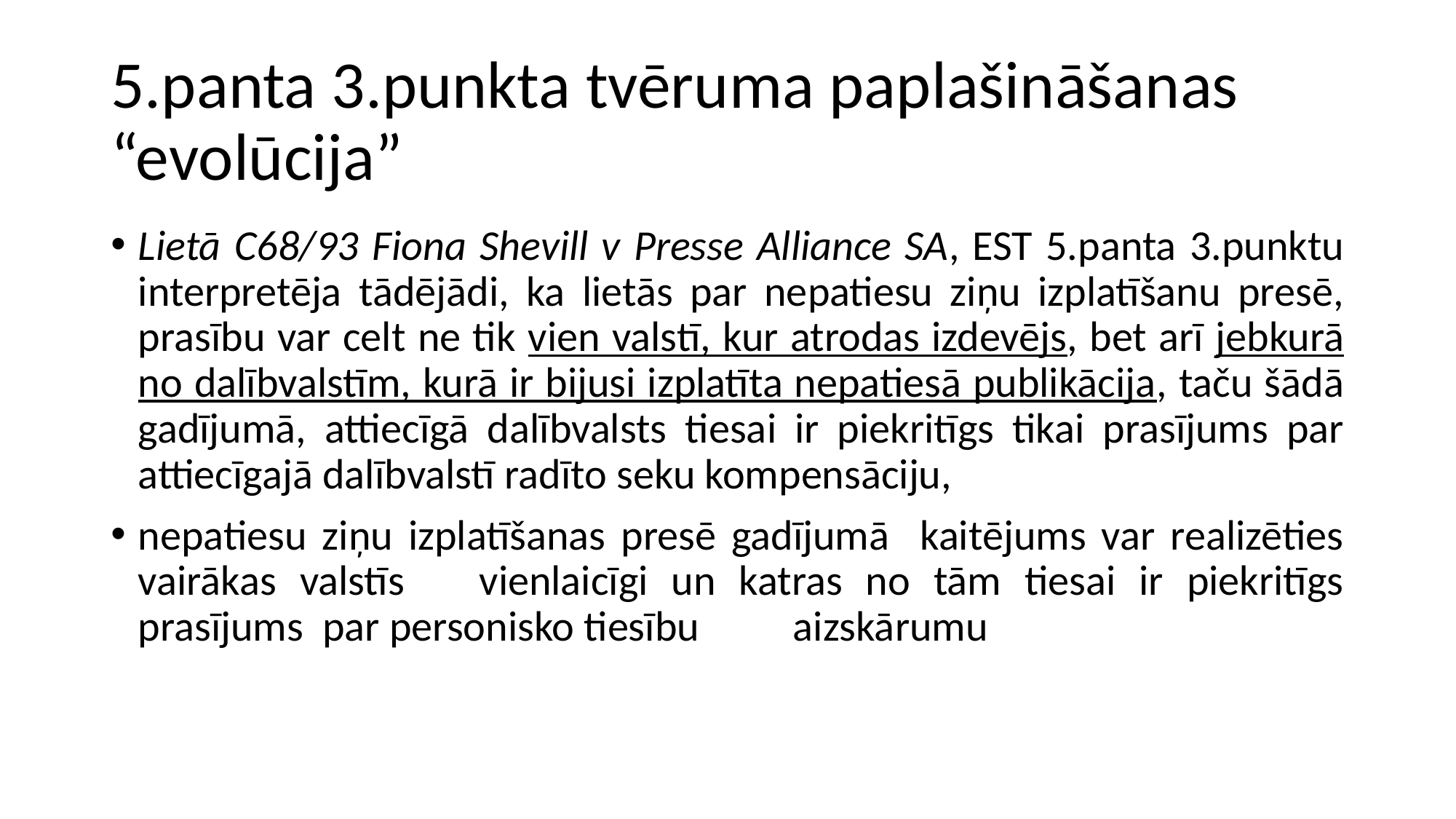

# 5.panta 3.punkta tvēruma paplašināšanas “evolūcija”
Lietā C68/93 Fiona Shevill v Presse Alliance SA, EST 5.panta 3.punktu interpretēja tādējādi, ka lietās par nepatiesu ziņu izplatīšanu presē, prasību var celt ne tik vien valstī, kur atrodas izdevējs, bet arī jebkurā no dalībvalstīm, kurā ir bijusi izplatīta nepatiesā publikācija, taču šādā gadījumā, attiecīgā dalībvalsts tiesai ir piekritīgs tikai prasījums par attiecīgajā dalībvalstī radīto seku kompensāciju,
nepatiesu ziņu izplatīšanas presē gadījumā  kaitējums var realizēties vairākas valstīs	vienlaicīgi un katras no tām tiesai ir piekritīgs prasījums  par personisko tiesību 	aizskārumu